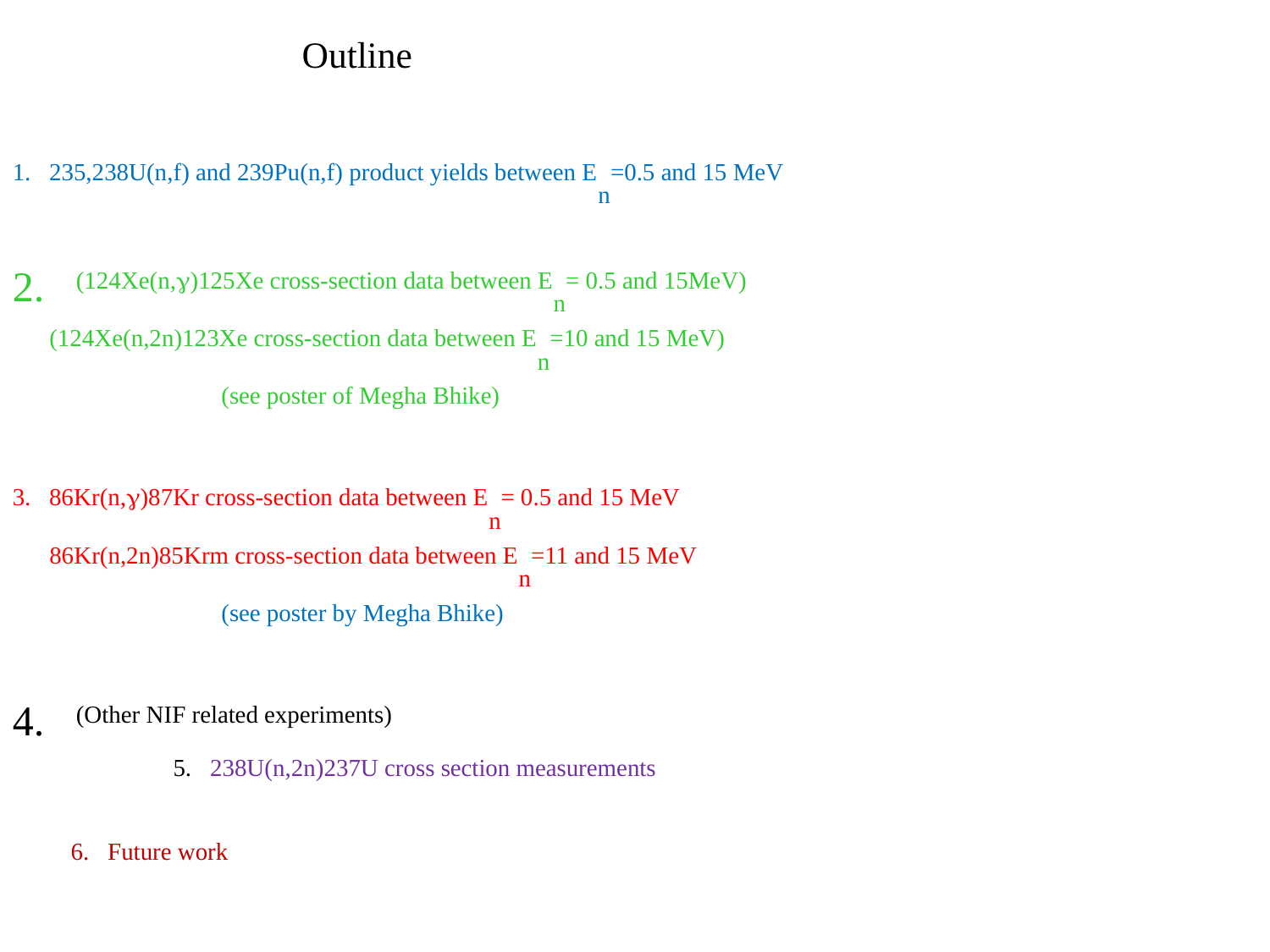

Outline

1.   235,238U(n,f) and 239Pu(n,f) product yields between En=0.5 and 15 MeV

(124Xe(n,γ)125Xe cross-section data between En= 0.5 and 15MeV)
      (124Xe(n,2n)123Xe cross-section data between En=10 and 15 MeV)
                                  (see poster of Megha Bhike)

3.   86Kr(n,γ)87Kr cross-section data between En= 0.5 and 15 MeV
      86Kr(n,2n)85Krm cross-section data between En=11 and 15 MeV
                                  (see poster by Megha Bhike)

(Other NIF related experiments)

5.   238U(n,2n)237U cross section measurements
6.   Future work